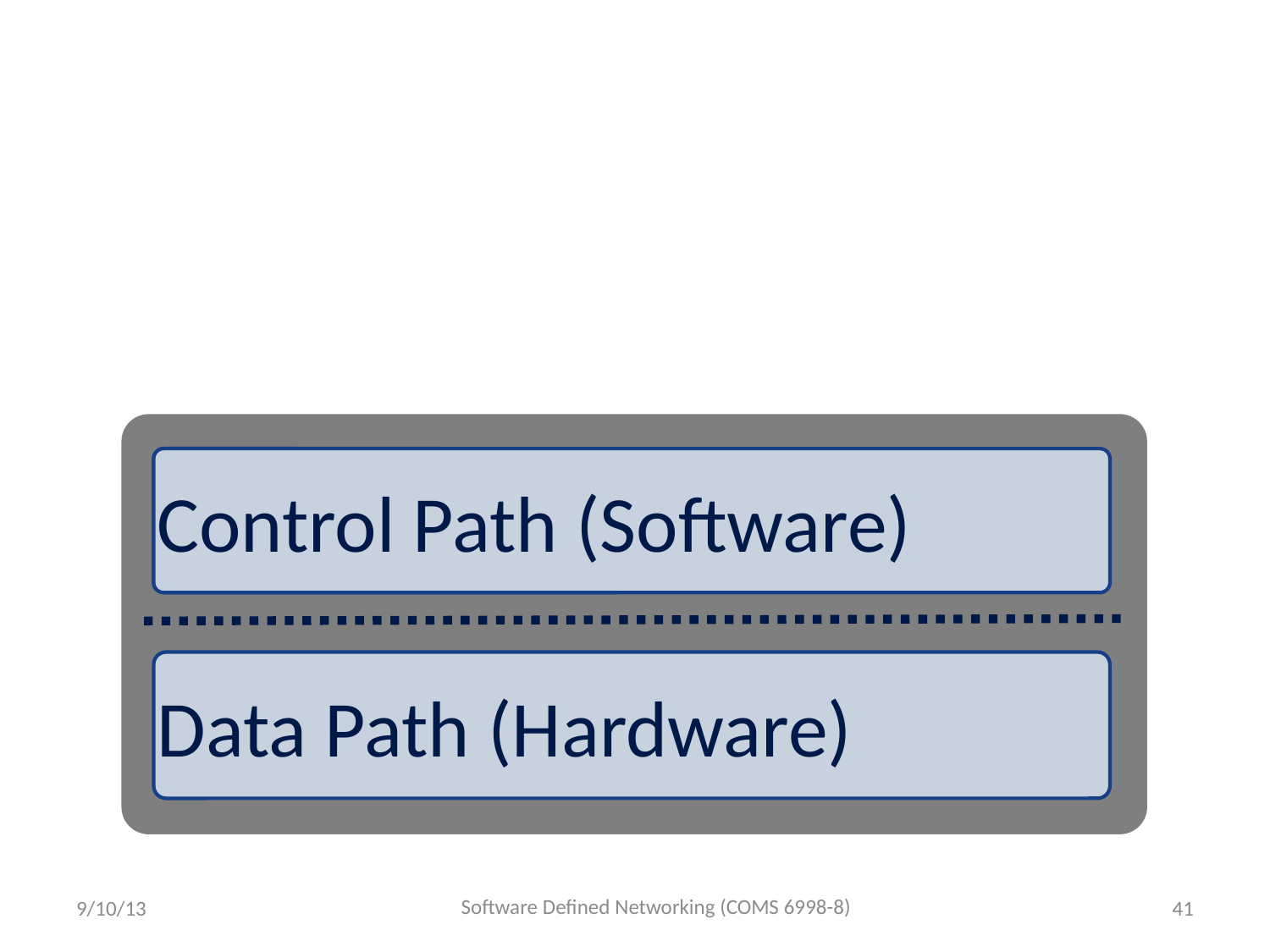

#

Control Path
Control Path (Software)

Data Path (Hardware)
Software Defined Networking (COMS 6998-8)
9/10/13
41